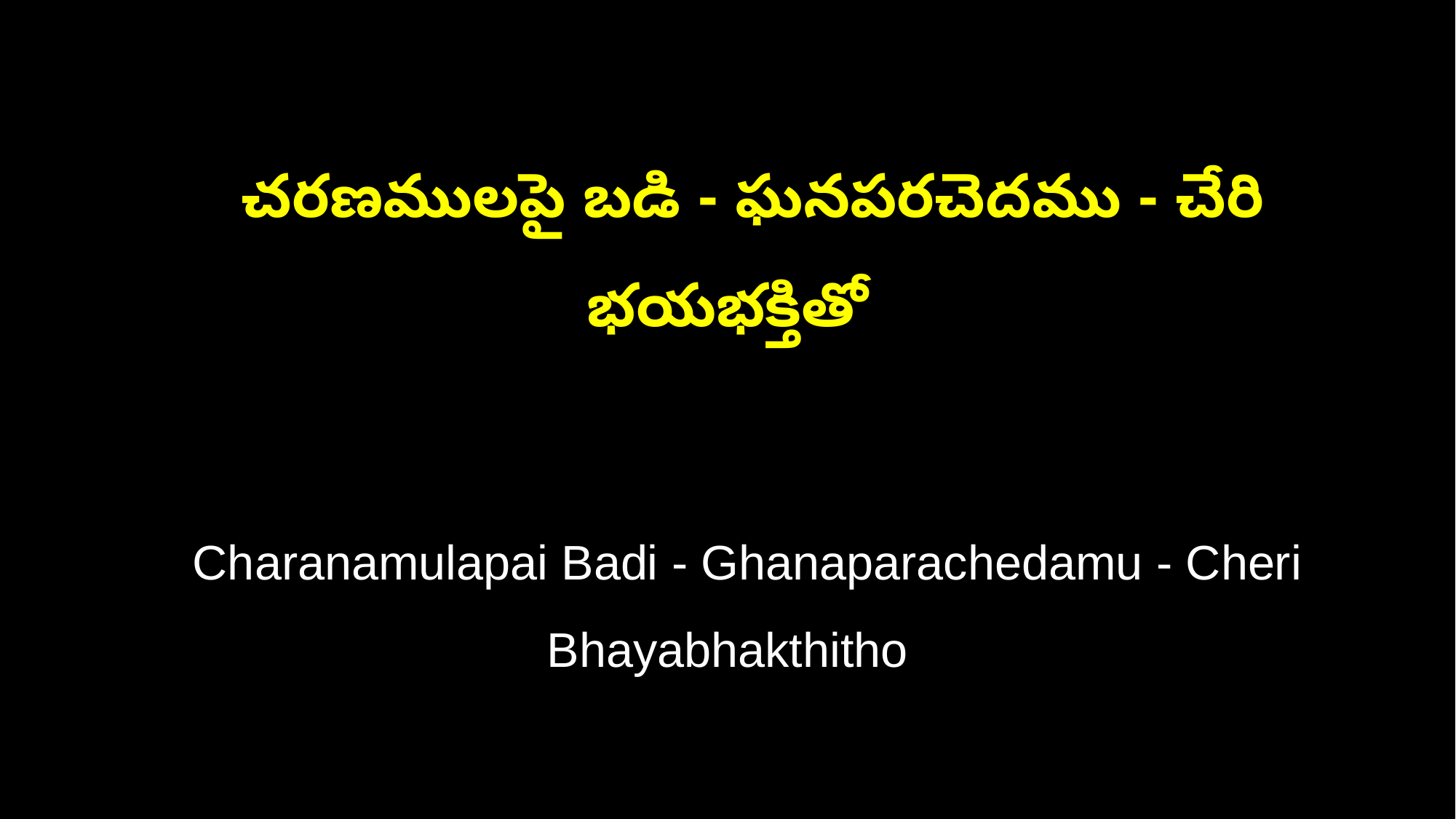

చరణములపై బడి - ఘనపరచెదము - చేరి భయభక్తితో
   Charanamulapai Badi - Ghanaparachedamu - Cheri Bhayabhakthitho